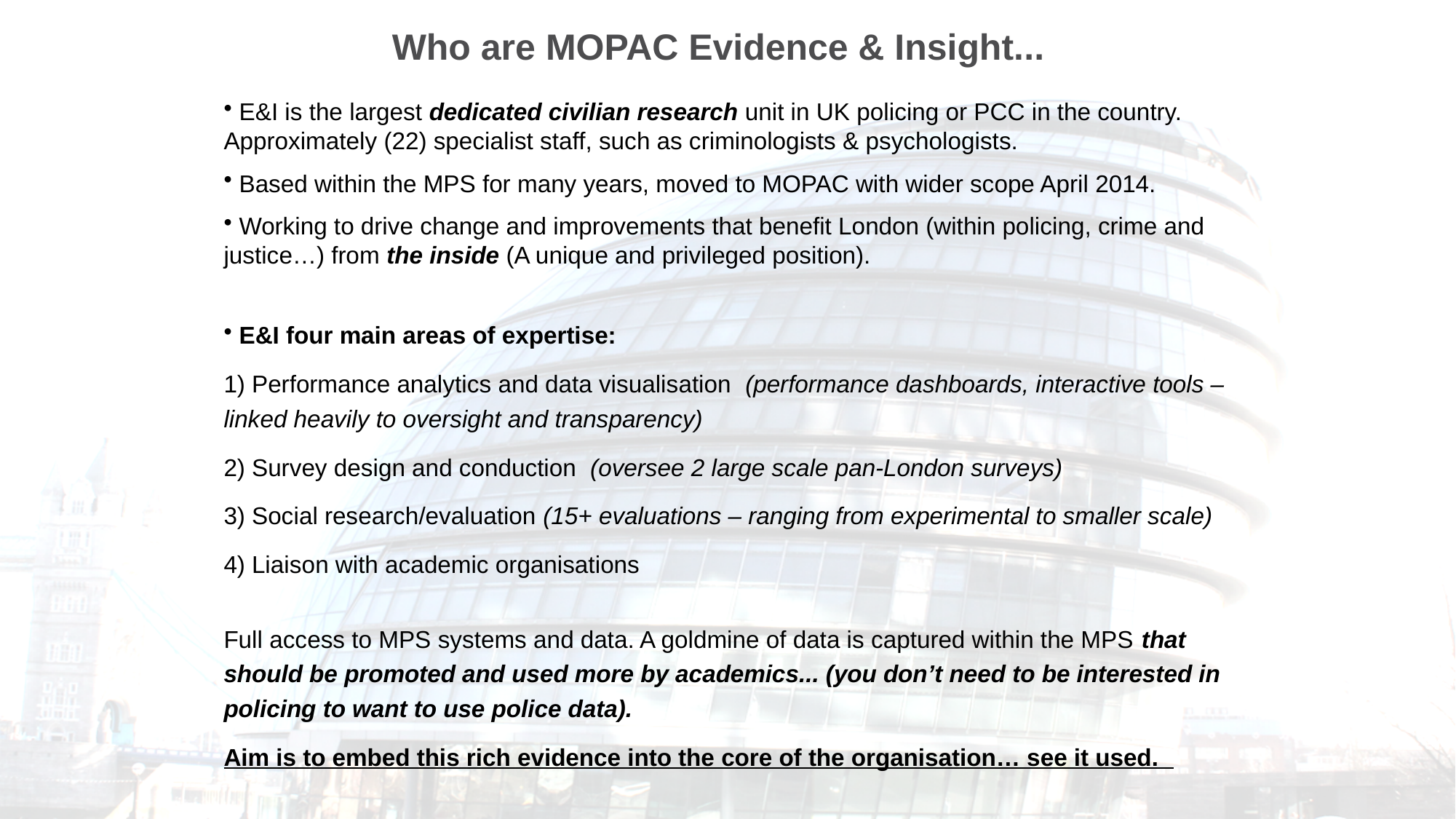

Who are MOPAC Evidence & Insight...
 E&I is the largest dedicated civilian research unit in UK policing or PCC in the country. Approximately (22) specialist staff, such as criminologists & psychologists.
 Based within the MPS for many years, moved to MOPAC with wider scope April 2014.
 Working to drive change and improvements that benefit London (within policing, crime and justice…) from the inside (A unique and privileged position).

 E&I four main areas of expertise:
1) Performance analytics and data visualisation  (performance dashboards, interactive tools – linked heavily to oversight and transparency)
2) Survey design and conduction  (oversee 2 large scale pan-London surveys)
3) Social research/evaluation (15+ evaluations – ranging from experimental to smaller scale)
4) Liaison with academic organisations

Full access to MPS systems and data. A goldmine of data is captured within the MPS that should be promoted and used more by academics... (you don’t need to be interested in policing to want to use police data).
Aim is to embed this rich evidence into the core of the organisation… see it used.